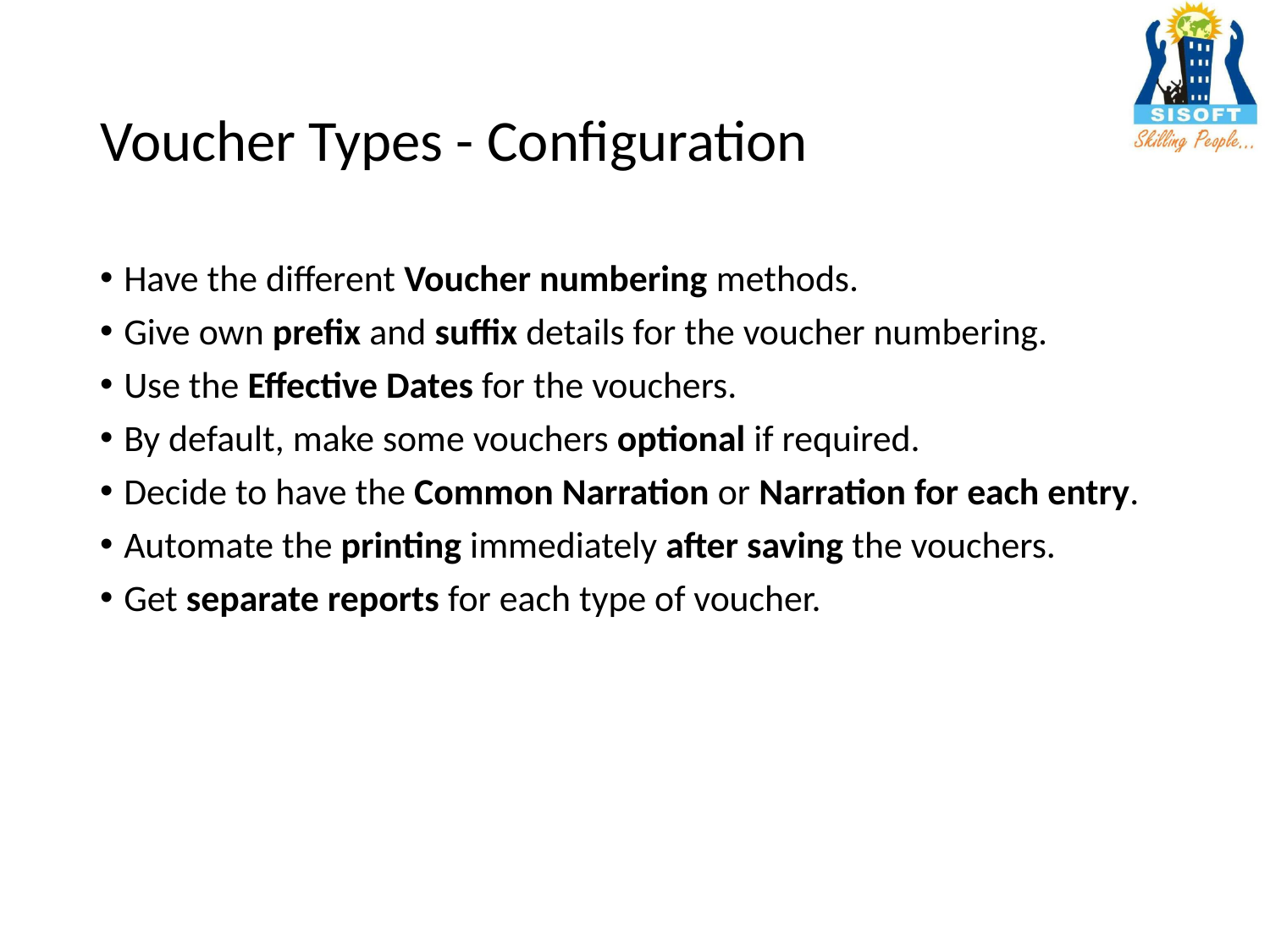

# Voucher Types - Configuration
Have the different Voucher numbering methods.
Give own prefix and suffix details for the voucher numbering.
Use the Effective Dates for the vouchers.
By default, make some vouchers optional if required.
Decide to have the Common Narration or Narration for each entry.
Automate the printing immediately after saving the vouchers.
Get separate reports for each type of voucher.